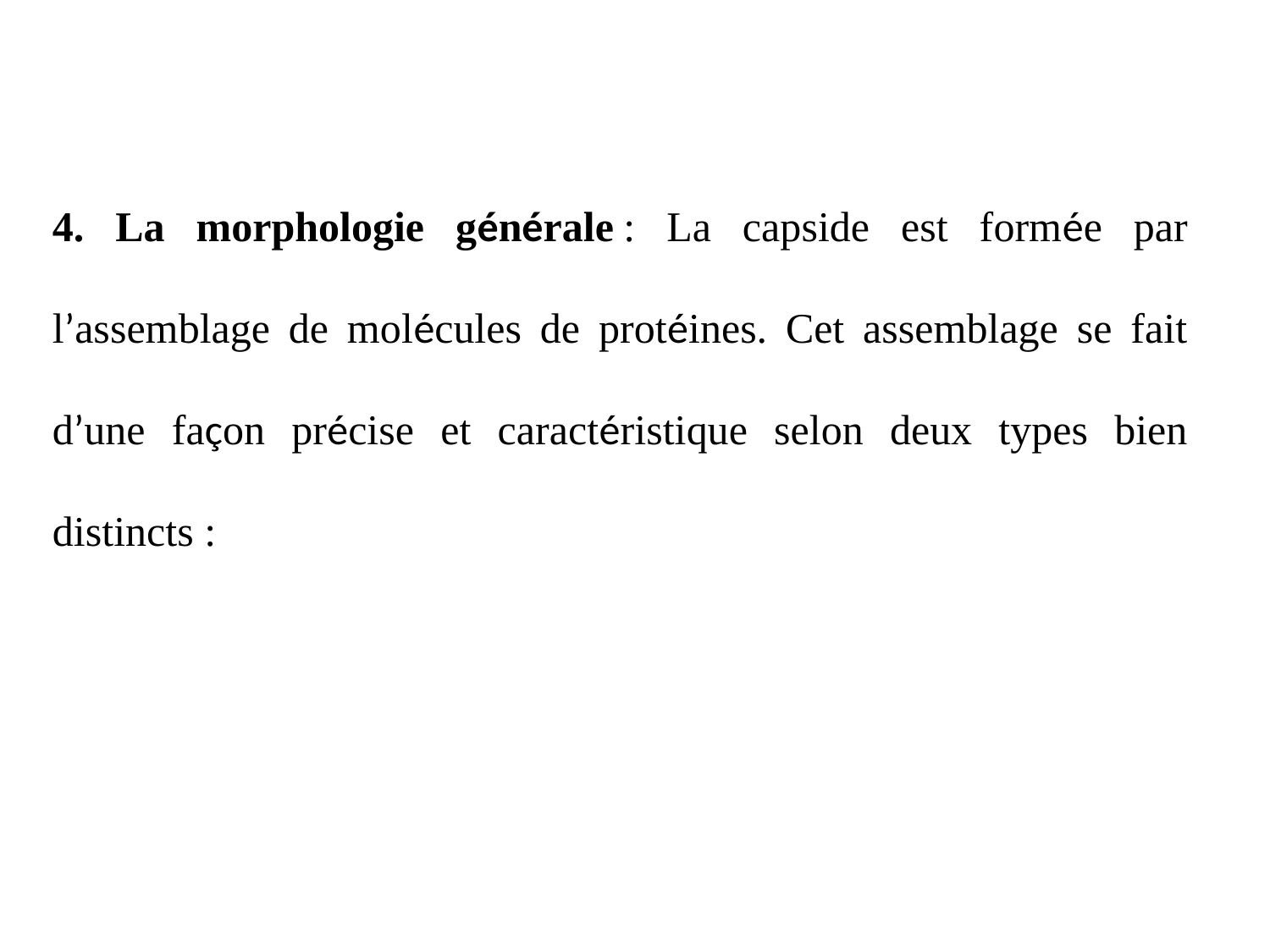

4. La morphologie générale : La capside est formée par l’assemblage de molécules de protéines. Cet assemblage se fait d’une façon précise et caractéristique selon deux types bien distincts :